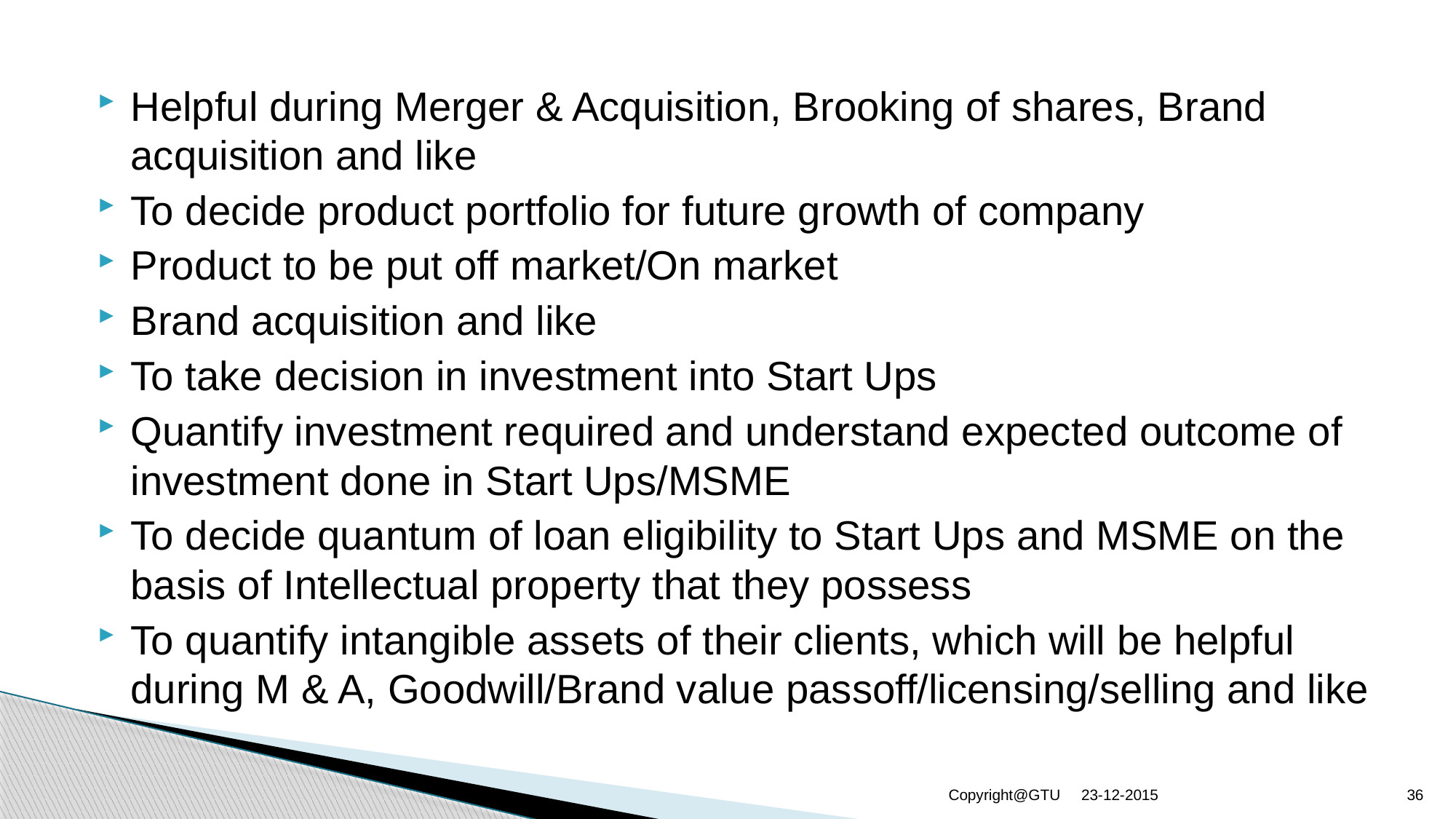

Helpful during Merger & Acquisition, Brooking of shares, Brand acquisition and like
To decide product portfolio for future growth of company
Product to be put off market/On market
Brand acquisition and like
To take decision in investment into Start Ups
Quantify investment required and understand expected outcome of investment done in Start Ups/MSME
To decide quantum of loan eligibility to Start Ups and MSME on the basis of Intellectual property that they possess
To quantify intangible assets of their clients, which will be helpful during M & A, Goodwill/Brand value passoff/licensing/selling and like

23-12-2015
Copyright@GTU
36